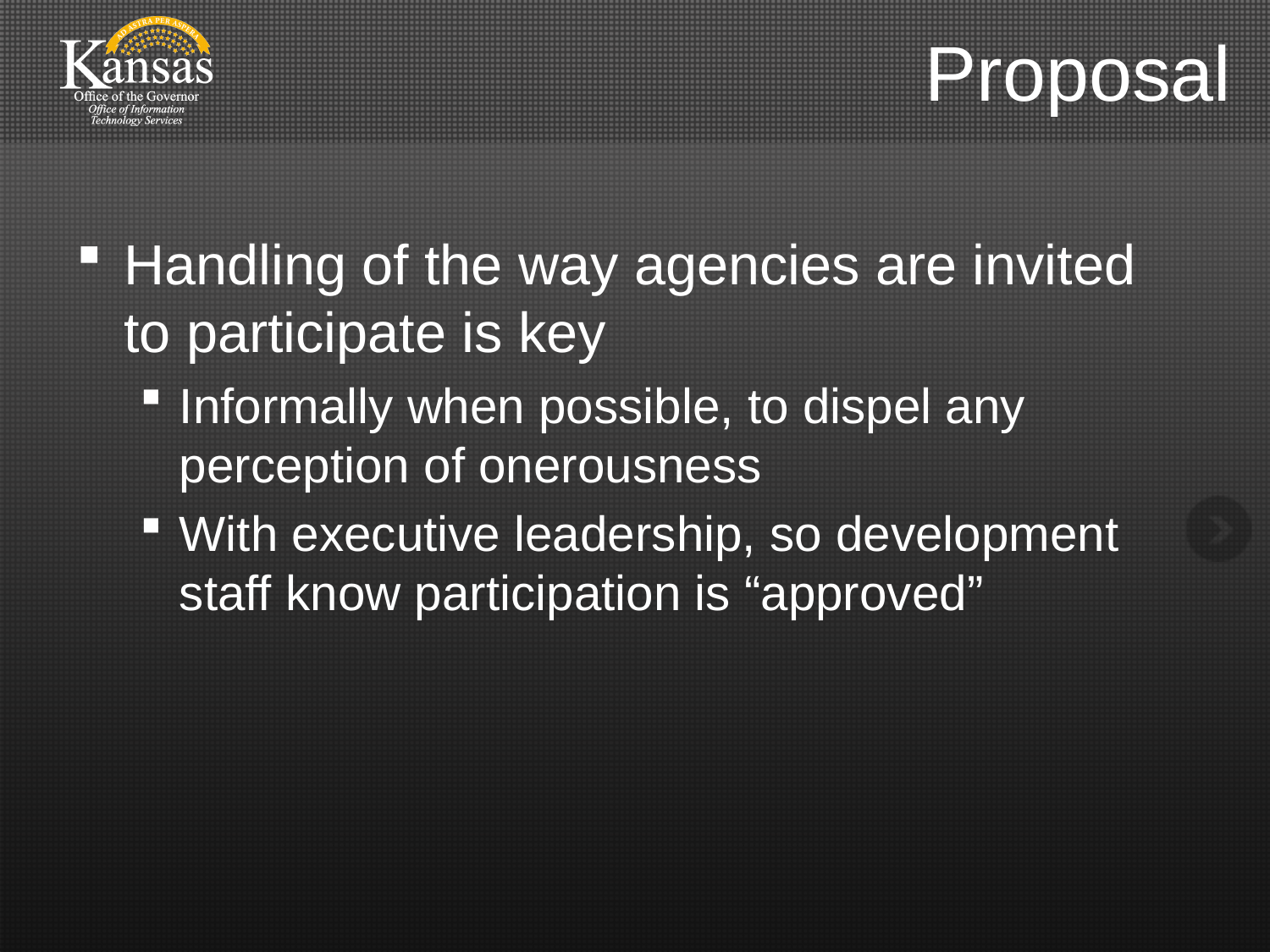

# Proposal
Handling of the way agencies are invited to participate is key
Informally when possible, to dispel any perception of onerousness
With executive leadership, so development staff know participation is “approved”